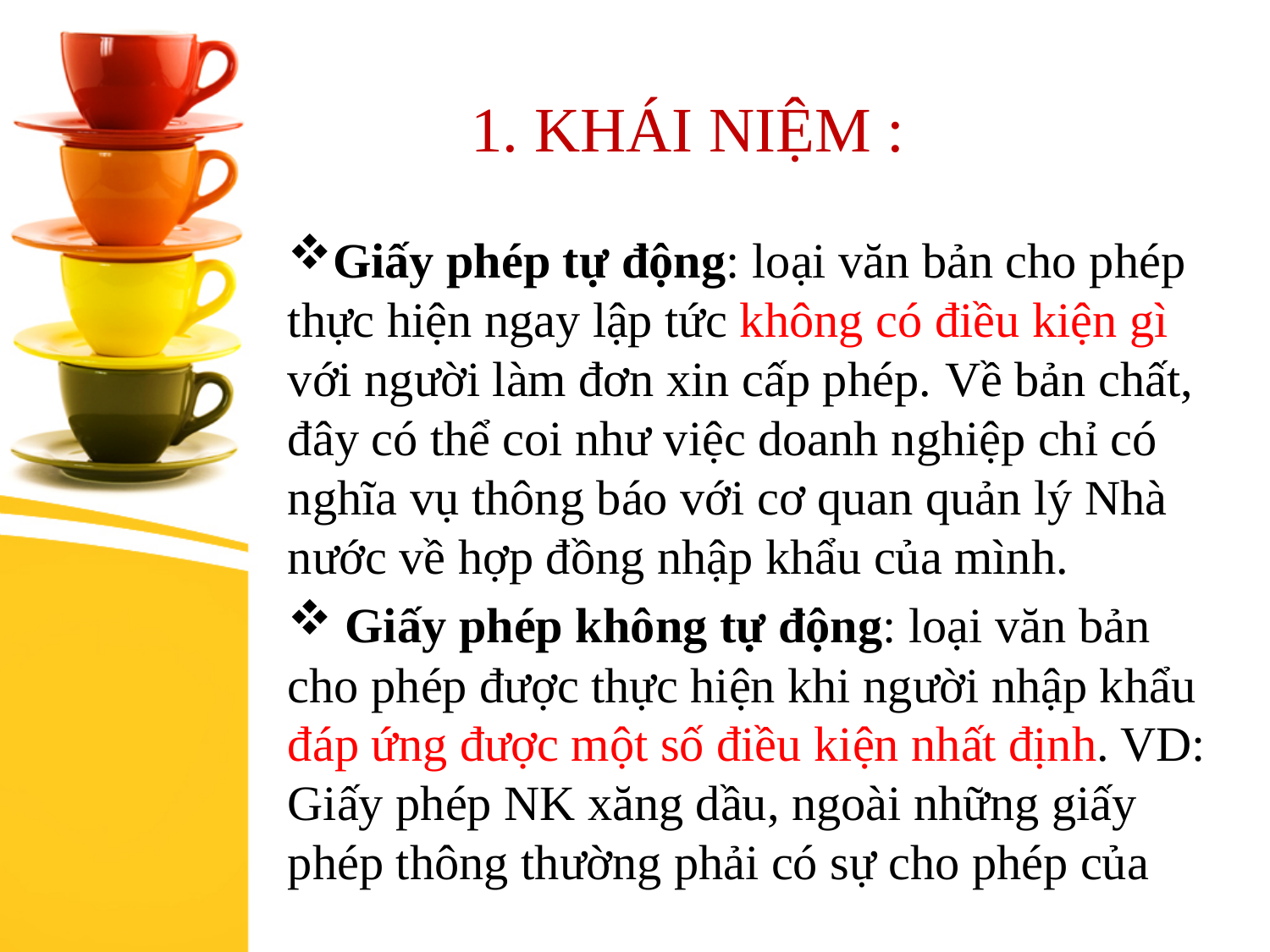

# 1. KHÁI NIỆM :
Giấy phép tự động: loại văn bản cho phép thực hiện ngay lập tức không có điều kiện gì với người làm đơn xin cấp phép. Về bản chất, đây có thể coi như việc doanh nghiệp chỉ có nghĩa vụ thông báo với cơ quan quản lý Nhà nước về hợp đồng nhập khẩu của mình.
 Giấy phép không tự động: loại văn bản cho phép được thực hiện khi người nhập khẩu đáp ứng được một số điều kiện nhất định. VD: Giấy phép NK xăng dầu, ngoài những giấy phép thông thường phải có sự cho phép của